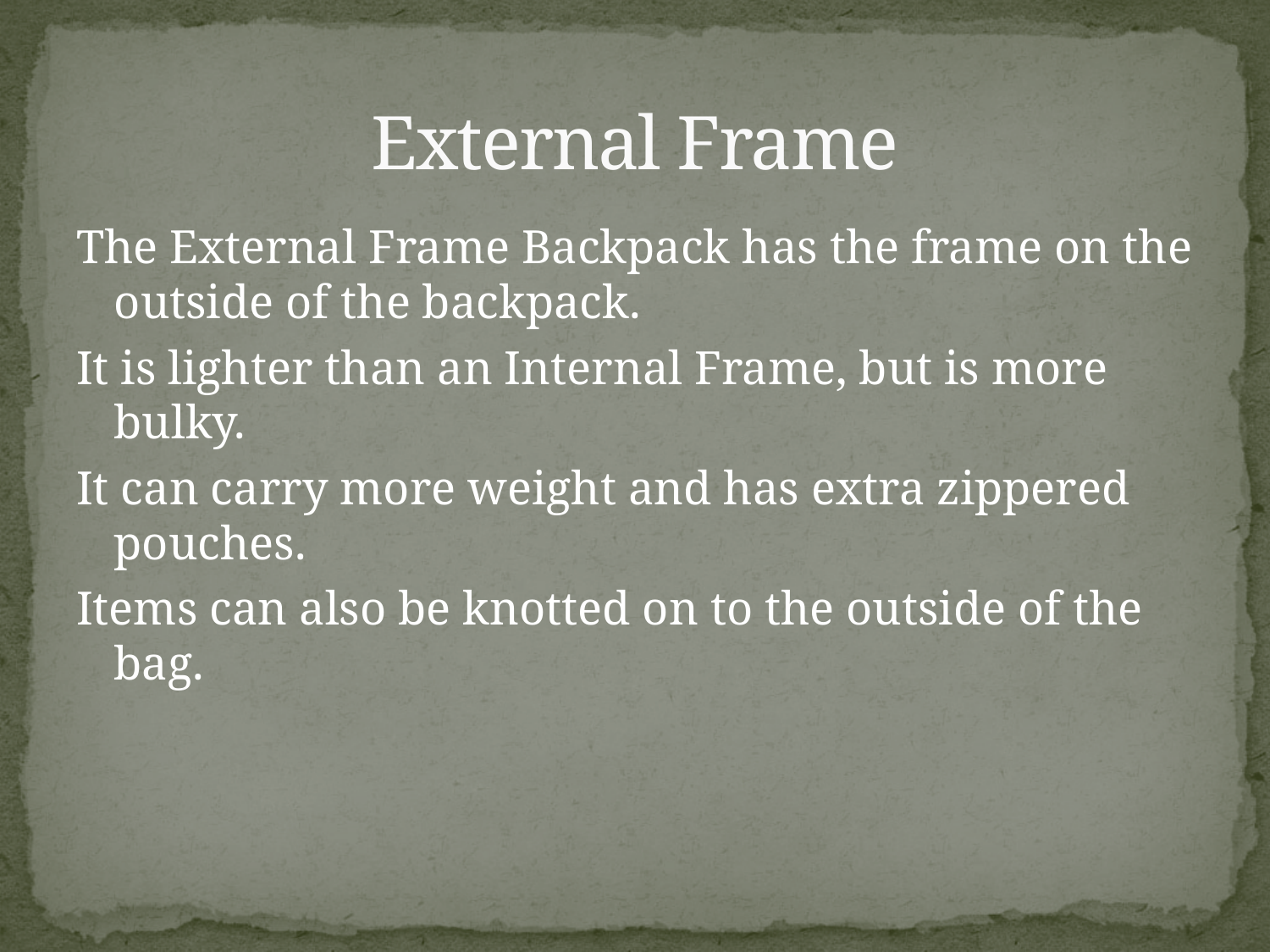

# External Frame
The External Frame Backpack has the frame on the outside of the backpack.
It is lighter than an Internal Frame, but is more bulky.
It can carry more weight and has extra zippered pouches.
Items can also be knotted on to the outside of the bag.